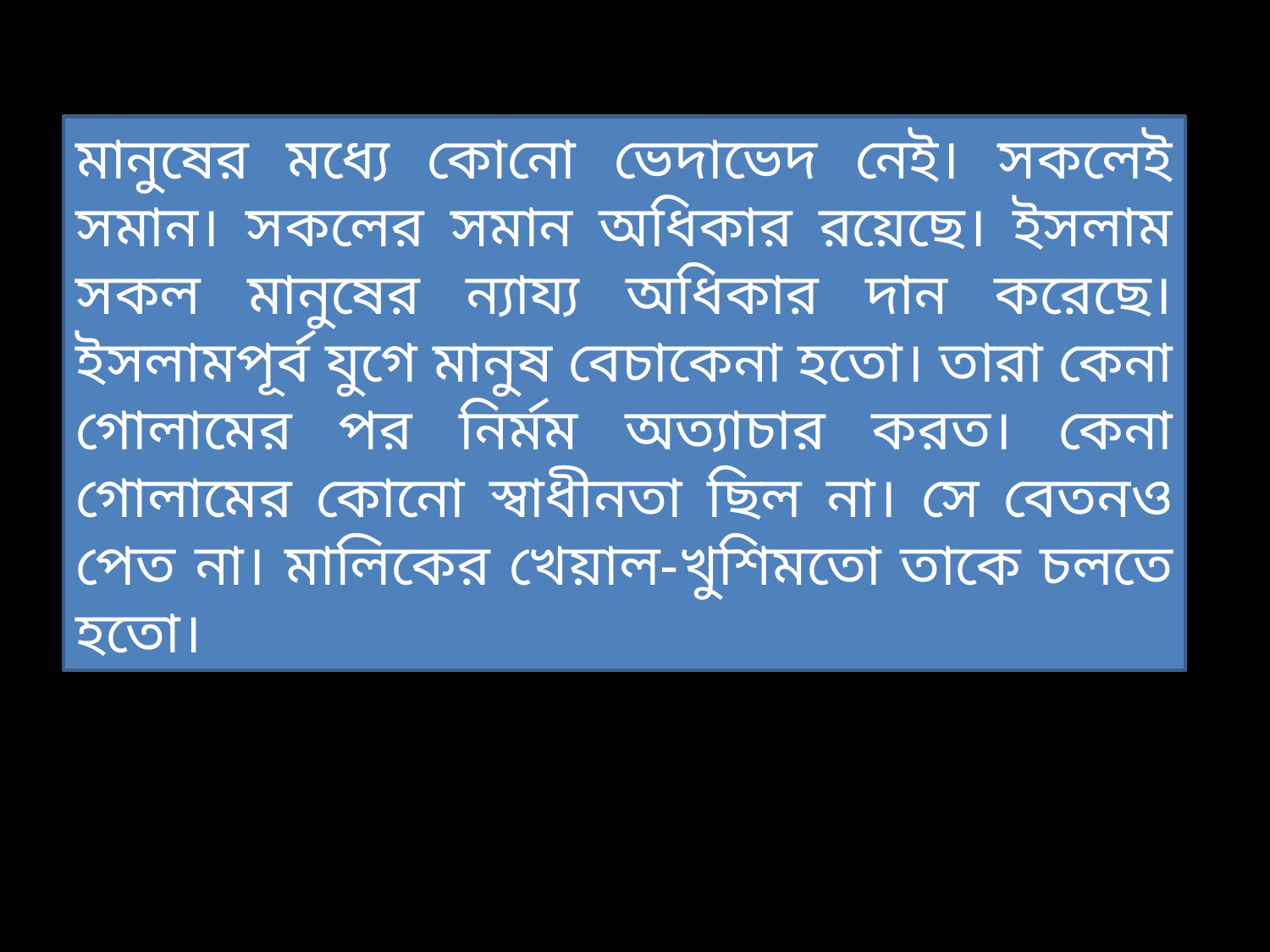

মানুষের মধ্যে কোনো ভেদাভেদ নেই। সকলেই সমান। সকলের সমান অধিকার রয়েছে। ইসলাম সকল মানুষের ন্যায্য অধিকার দান করেছে। ইসলামপূর্ব যুগে মানুষ বেচাকেনা হতো। তারা কেনা গোলামের পর নির্মম অত্যাচার করত। কেনা গোলামের কোনো স্বাধীনতা ছিল না। সে বেতনও পেত না। মালিকের খেয়াল-খুশিমতো তাকে চলতে হতো।